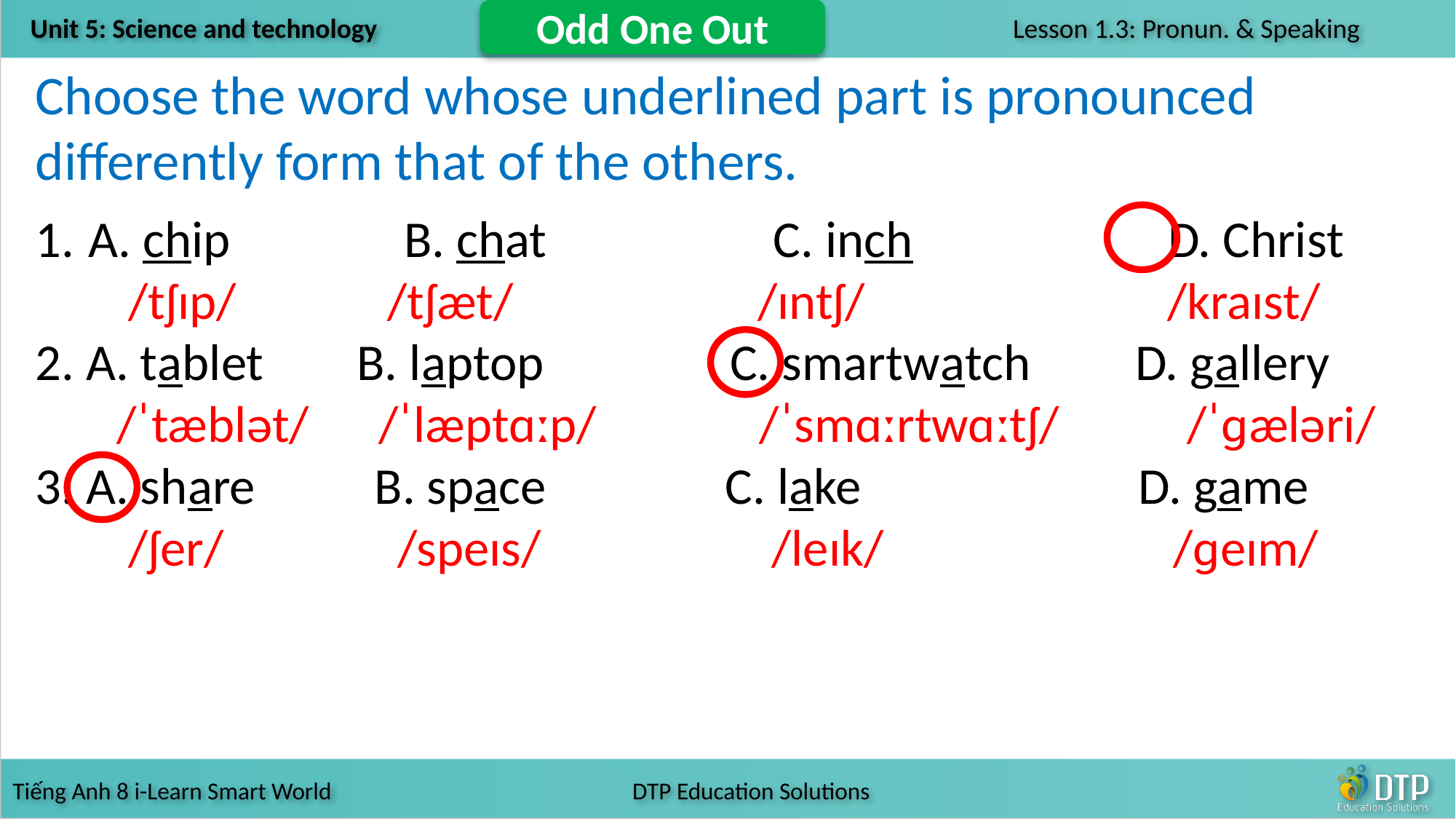

Odd One Out
Choose the word whose underlined part is pronounced differently form that of the others.
 A. chip		B. chat	             C. inch			D. Christ
        /tʃɪp/             /tʃæt/                     /ɪntʃ/                          /kraɪst/
2. A. tablet        B. laptop                C. smartwatch         D. gallery
       /ˈtæblət/      /ˈlæptɑːp/              /ˈsmɑːrtwɑːtʃ/           /ˈɡæləri/
3. A. share     	 B. space     	   C. lake        		 D. game
        /ʃer/		   /speɪs/ 		       /leɪk/			    /ɡeɪm/